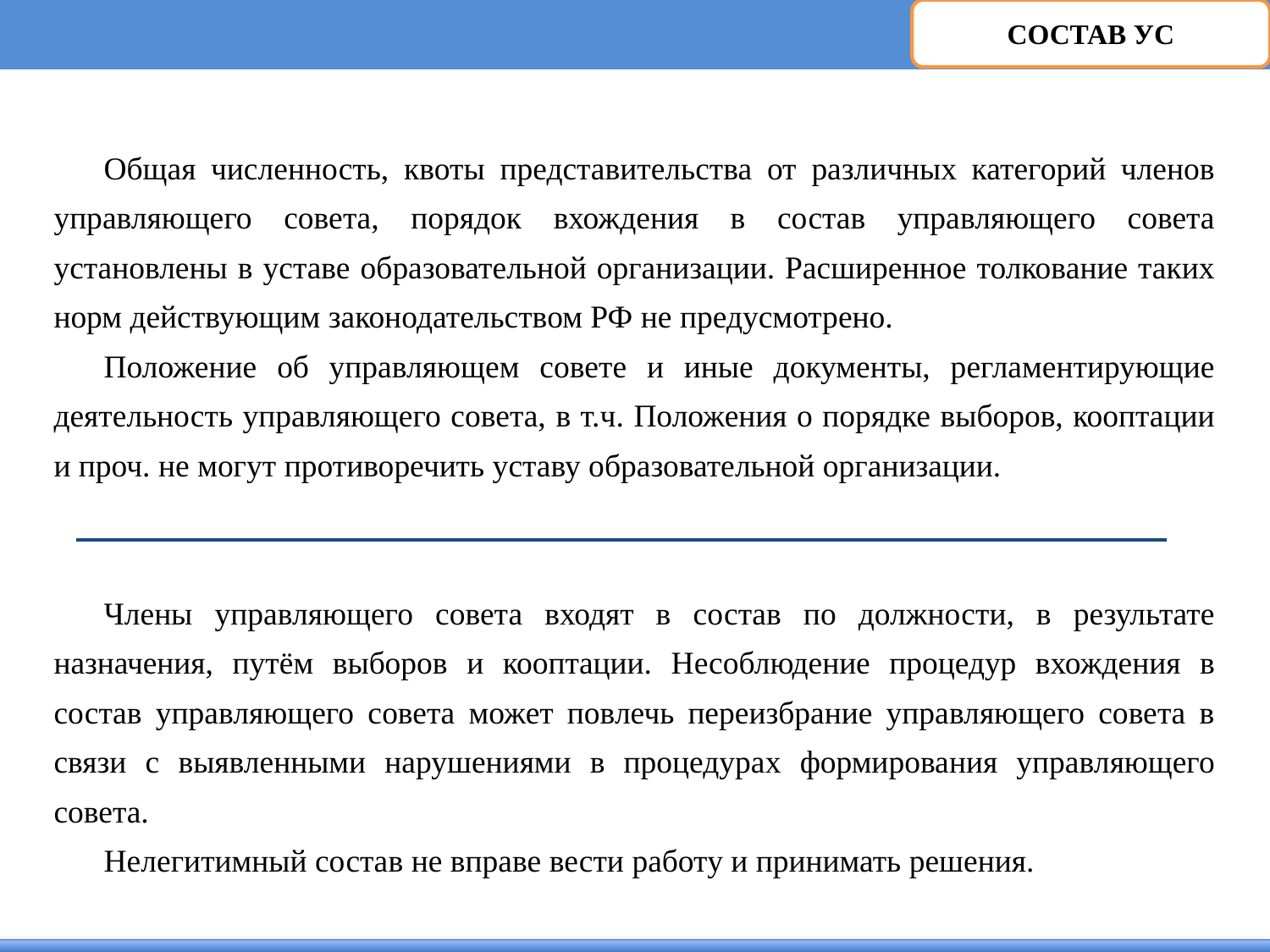

СОСТАВ УС
Общая численность, квоты представительства от различных категорий членов управляющего совета, порядок вхождения в состав управляющего совета установлены в уставе образовательной организации. Расширенное толкование таких норм действующим законодательством РФ не предусмотрено.
Положение об управляющем совете и иные документы, регламентирующие деятельность управляющего совета, в т.ч. Положения о порядке выборов, кооптации и проч. не могут противоречить уставу образовательной организации.

Члены управляющего совета входят в состав по должности, в результате назначения, путём выборов и кооптации. Несоблюдение процедур вхождения в состав управляющего совета может повлечь переизбрание управляющего совета в связи с выявленными нарушениями в процедурах формирования управляющего совета.
Нелегитимный состав не вправе вести работу и принимать решения.